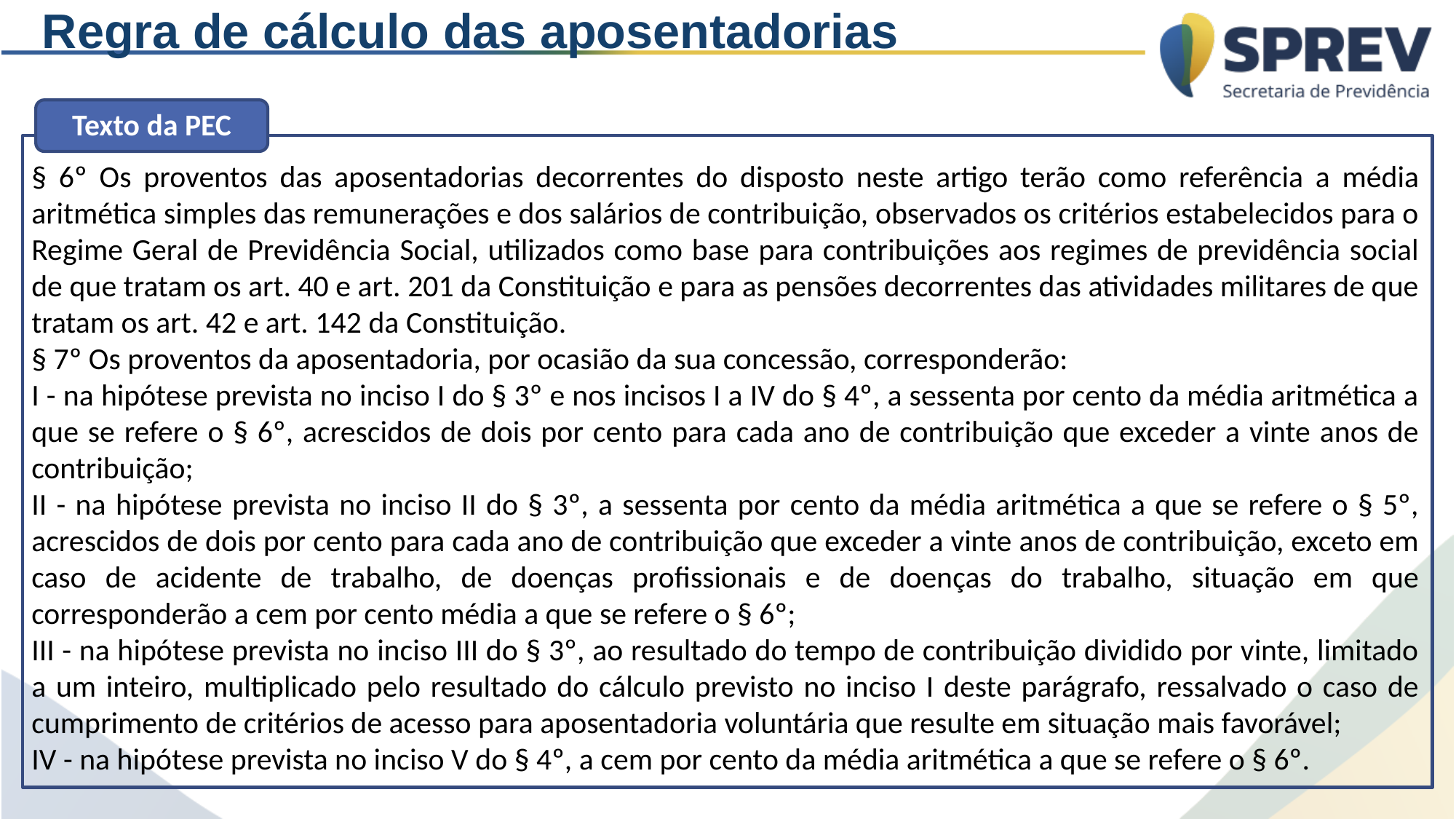

Regra de cálculo das aposentadorias

Texto da PEC

§ 6º Os proventos das aposentadorias decorrentes do disposto neste artigo terão como referência a média aritmética simples das remunerações e dos salários de contribuição, observados os critérios estabelecidos para o Regime Geral de Previdência Social, utilizados como base para contribuições aos regimes de previdência social de que tratam os art. 40 e art. 201 da Constituição e para as pensões decorrentes das atividades militares de que tratam os art. 42 e art. 142 da Constituição.
§ 7º Os proventos da aposentadoria, por ocasião da sua concessão, corresponderão:
I - na hipótese prevista no inciso I do § 3º e nos incisos I a IV do § 4º, a sessenta por cento da média aritmética a que se refere o § 6º, acrescidos de dois por cento para cada ano de contribuição que exceder a vinte anos de contribuição;
II - na hipótese prevista no inciso II do § 3º, a sessenta por cento da média aritmética a que se refere o § 5º, acrescidos de dois por cento para cada ano de contribuição que exceder a vinte anos de contribuição, exceto em caso de acidente de trabalho, de doenças profissionais e de doenças do trabalho, situação em que corresponderão a cem por cento média a que se refere o § 6º;
III - na hipótese prevista no inciso III do § 3º, ao resultado do tempo de contribuição dividido por vinte, limitado a um inteiro, multiplicado pelo resultado do cálculo previsto no inciso I deste parágrafo, ressalvado o caso de cumprimento de critérios de acesso para aposentadoria voluntária que resulte em situação mais favorável;
IV - na hipótese prevista no inciso V do § 4º, a cem por cento da média aritmética a que se refere o § 6º.